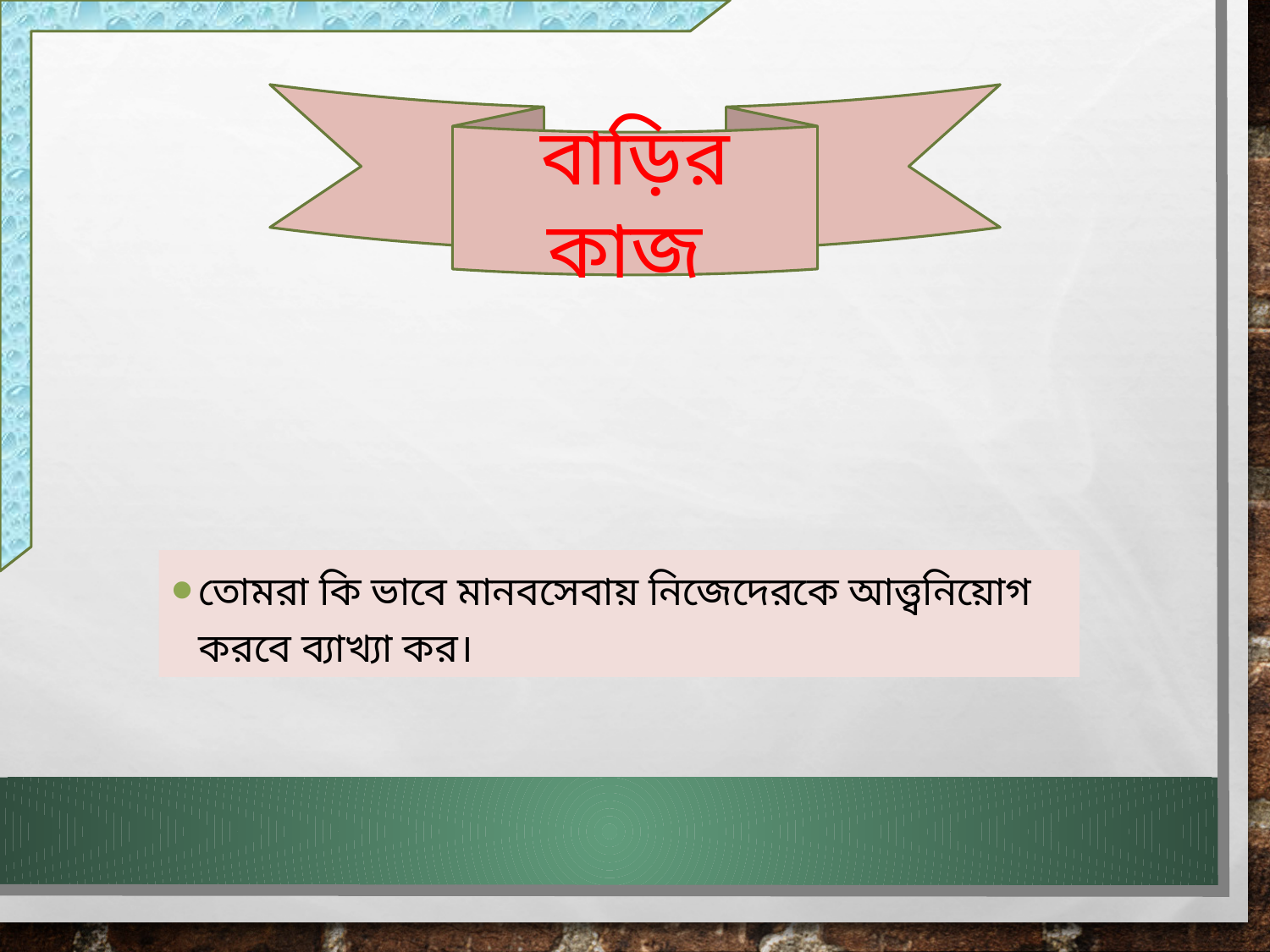

বাড়ির কাজ
তোমরা কি ভাবে মানবসেবায় নিজেদেরকে আত্ত্বনিয়োগ করবে ব্যাখ্যা কর।